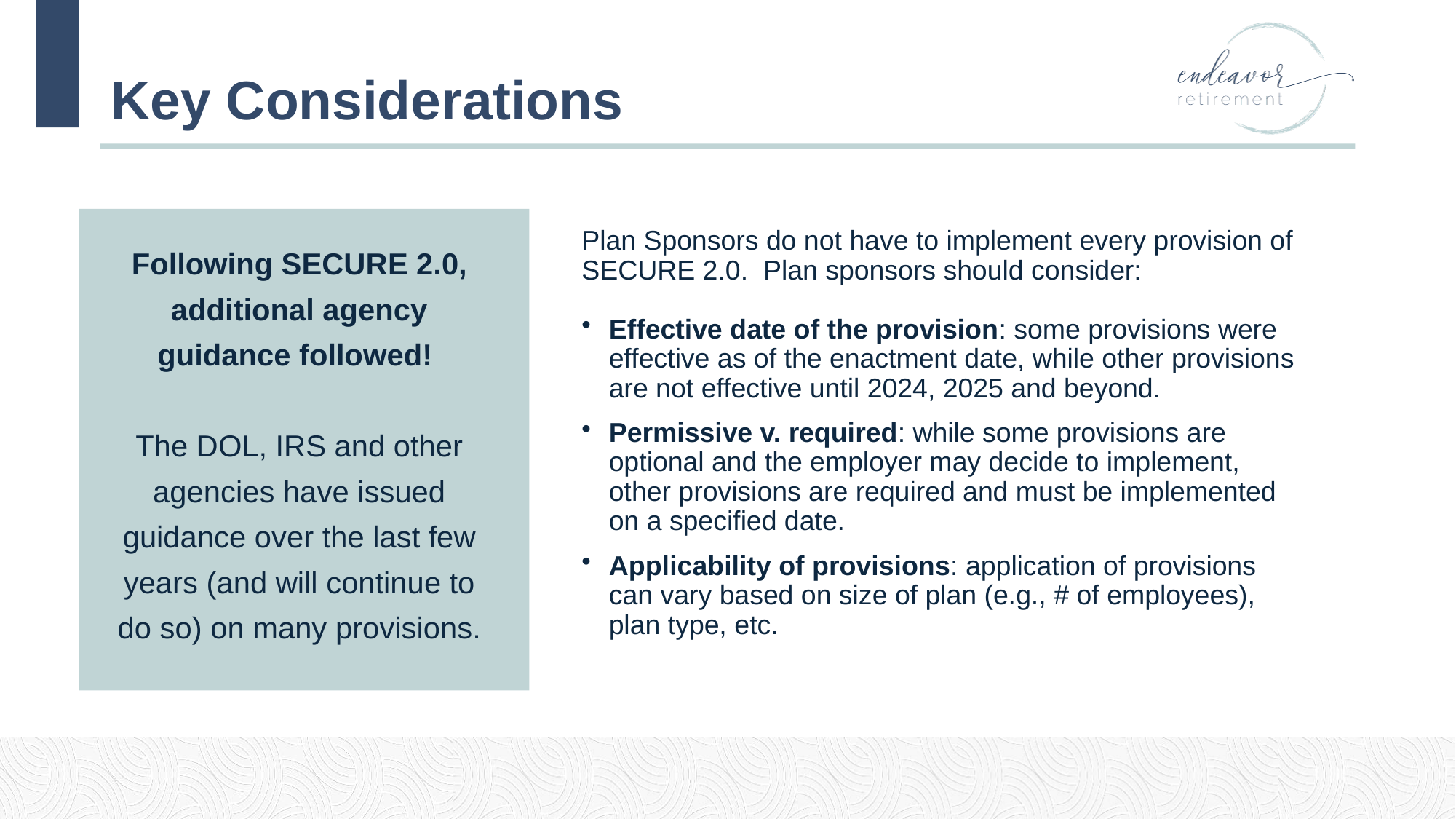

# Key Considerations

Following SECURE 2.0, additional agency guidance followed!

The DOL, IRS and other agencies have issued guidance over the last few years (and will continue to do so) on many provisions.
Plan Sponsors do not have to implement every provision of SECURE 2.0.  Plan sponsors should consider:

Effective date of the provision: some provisions were effective as of the enactment date, while other provisions are not effective until 2024, 2025 and beyond.
Permissive v. required: while some provisions are optional and the employer may decide to implement, other provisions are required and must be implemented on a specified date.
Applicability of provisions: application of provisions can vary based on size of plan (e.g., # of employees), plan type, etc.